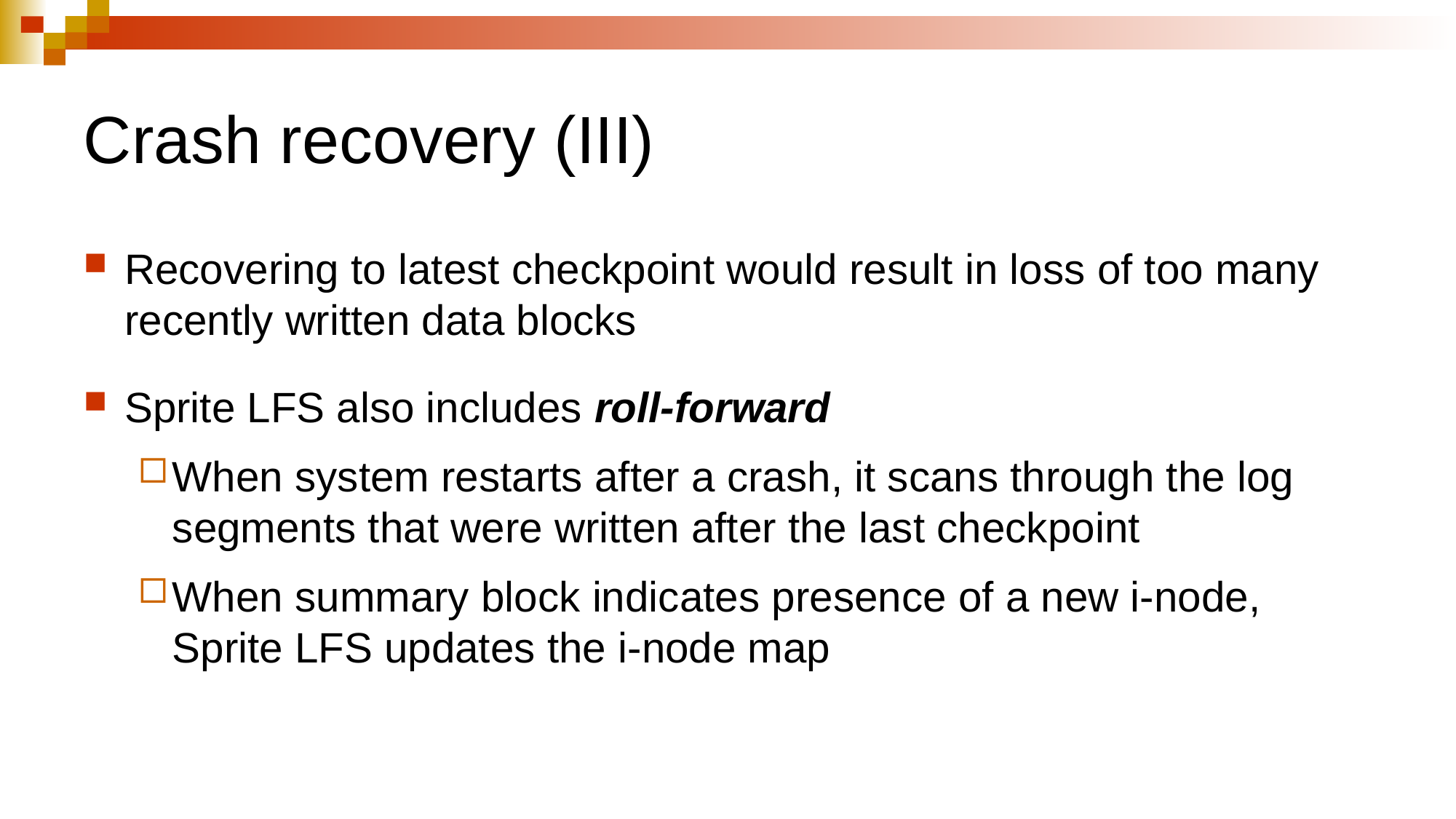

# Crash recovery (III)
Recovering to latest checkpoint would result in loss of too many recently written data blocks
Sprite LFS also includes roll-forward
When system restarts after a crash, it scans through the log segments that were written after the last checkpoint
When summary block indicates presence of a new i-node, Sprite LFS updates the i-node map